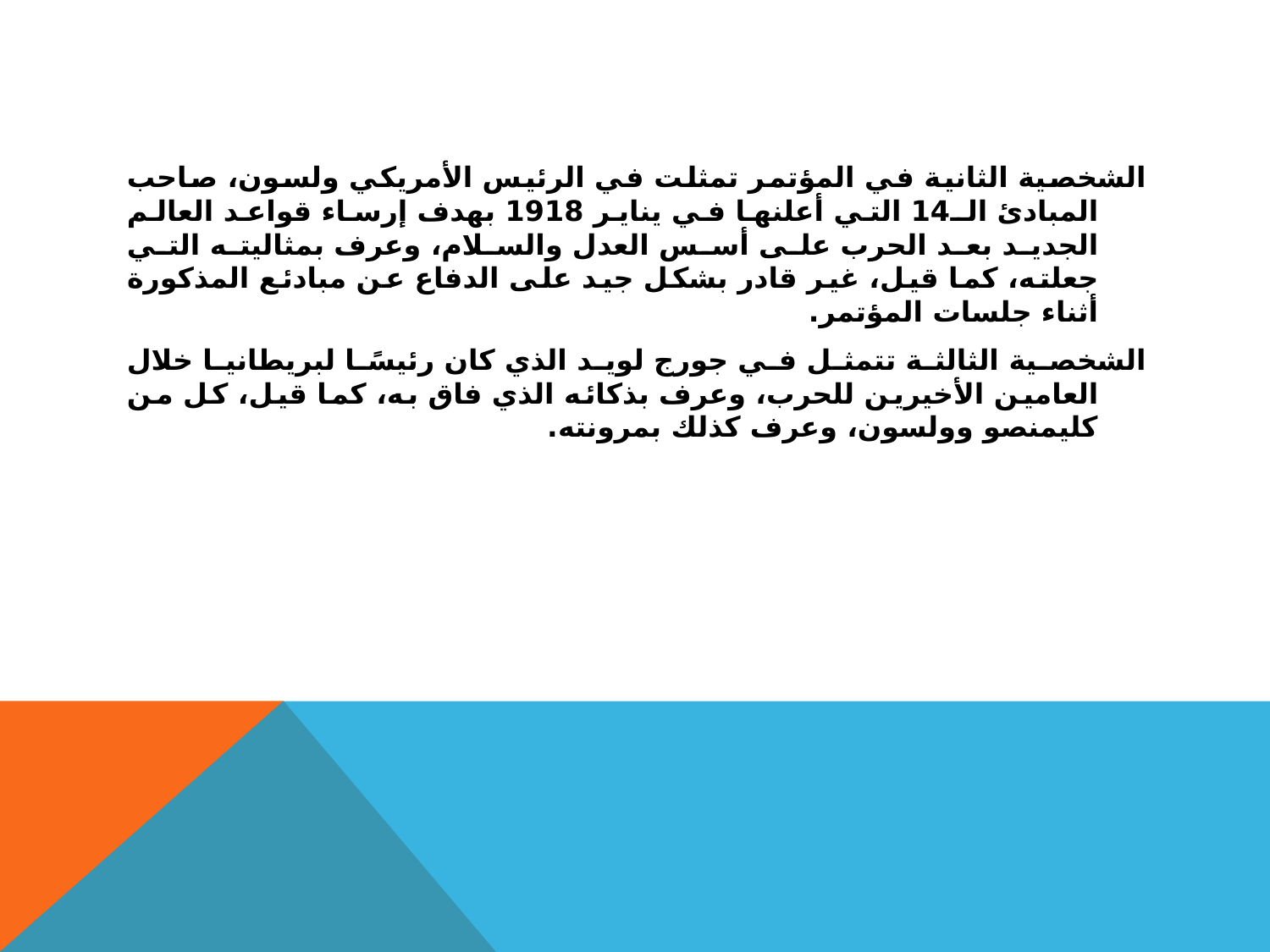

#
الشخصية الثانية في المؤتمر تمثلت في الرئيس الأمريكي ولسون، صاحب المبادئ الـ14 التي أعلنها في يناير 1918 بهدف إرساء قواعد العالم الجديد بعد الحرب على أسس العدل والسلام، وعرف بمثاليته التي جعلته، كما قيل، غير قادر بشكل جيد على الدفاع عن مبادئع المذكورة أثناء جلسات المؤتمر.
الشخصية الثالثة تتمثل في جورج لويد الذي كان رئيسًا لبريطانيا خلال العامين الأخيرين للحرب، وعرف بذكائه الذي فاق به، كما قيل، كل من كليمنصو وولسون، وعرف كذلك بمرونته.